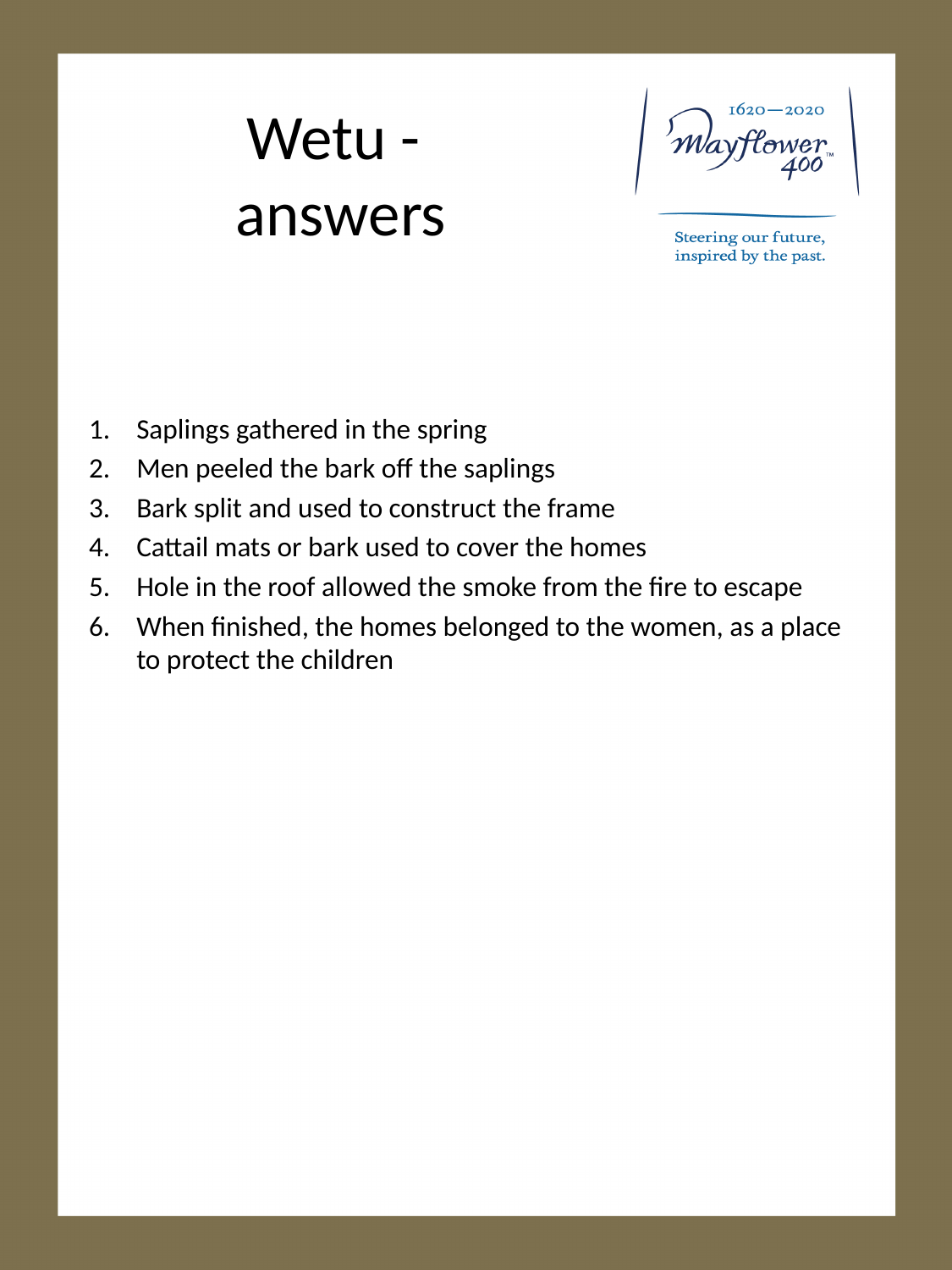

# Wetu - answers

Saplings gathered in the spring
Men peeled the bark off the saplings
Bark split and used to construct the frame
Cattail mats or bark used to cover the homes
Hole in the roof allowed the smoke from the fire to escape
When finished, the homes belonged to the women, as a place to protect the children